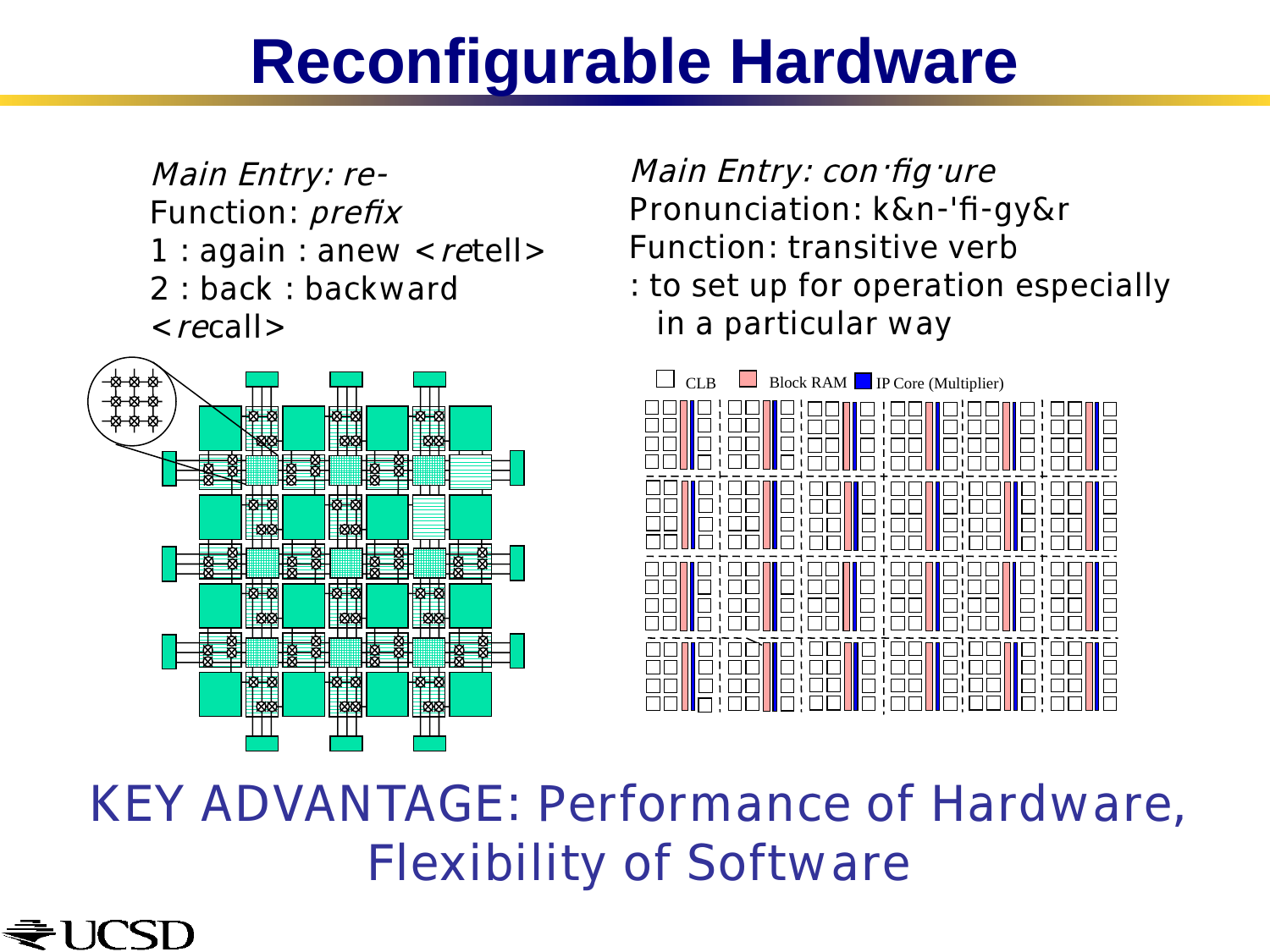

Reconfigurable Hardware
Main Entry: con·fig·ure
Pronunciation: k&n-'fi-gy&r
Function: transitive verb
: to set up for operation especially
   in a particular way
Main Entry: re-
Function: prefix
1 : again : anew <retell>
2 : back : backward <recall>

Block RAM
CLB

IP Core (Multiplier)

KEY ADVANTAGE: Performance of Hardware, Flexibility of Software